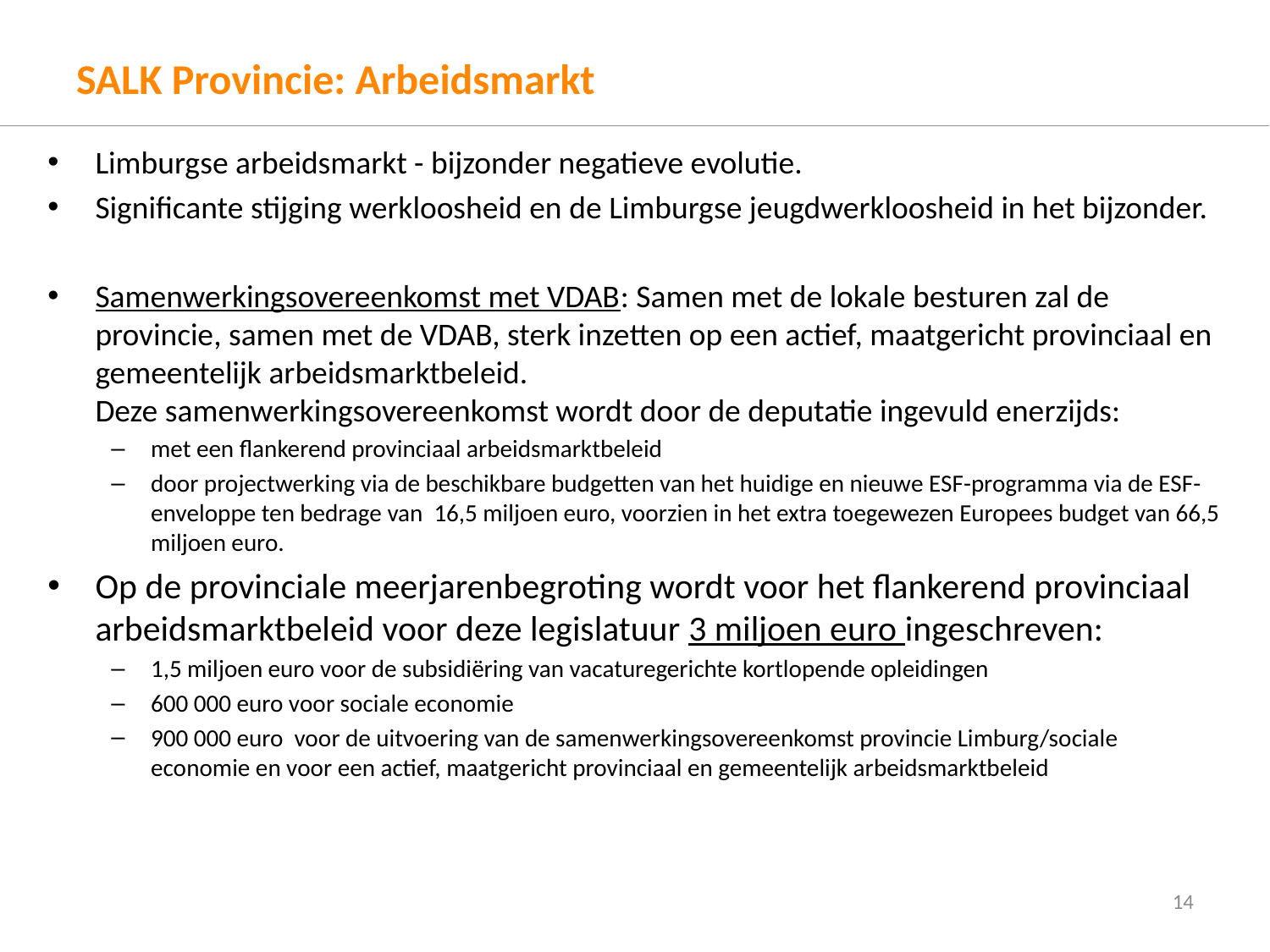

# SALK Provincie: Arbeidsmarkt
Limburgse arbeidsmarkt - bijzonder negatieve evolutie.
Significante stijging werkloosheid en de Limburgse jeugdwerkloosheid in het bijzonder.

Samenwerkingsovereenkomst met VDAB: Samen met de lokale besturen zal de provincie, samen met de VDAB, sterk inzetten op een actief, maatgericht provinciaal en gemeentelijk arbeidsmarktbeleid.
Deze samenwerkingsovereenkomst wordt door de deputatie ingevuld enerzijds:
met een flankerend provinciaal arbeidsmarktbeleid
door projectwerking via de beschikbare budgetten van het huidige en nieuwe ESF-programma via de ESF-enveloppe ten bedrage van  16,5 miljoen euro, voorzien in het extra toegewezen Europees budget van 66,5 miljoen euro.
Op de provinciale meerjarenbegroting wordt voor het flankerend provinciaal arbeidsmarktbeleid voor deze legislatuur 3 miljoen euro ingeschreven:
1,5 miljoen euro voor de subsidiëring van vacaturegerichte kortlopende opleidingen
600 000 euro voor sociale economie
900 000 euro  voor de uitvoering van de samenwerkingsovereenkomst provincie Limburg/sociale economie en voor een actief, maatgericht provinciaal en gemeentelijk arbeidsmarktbeleid

14